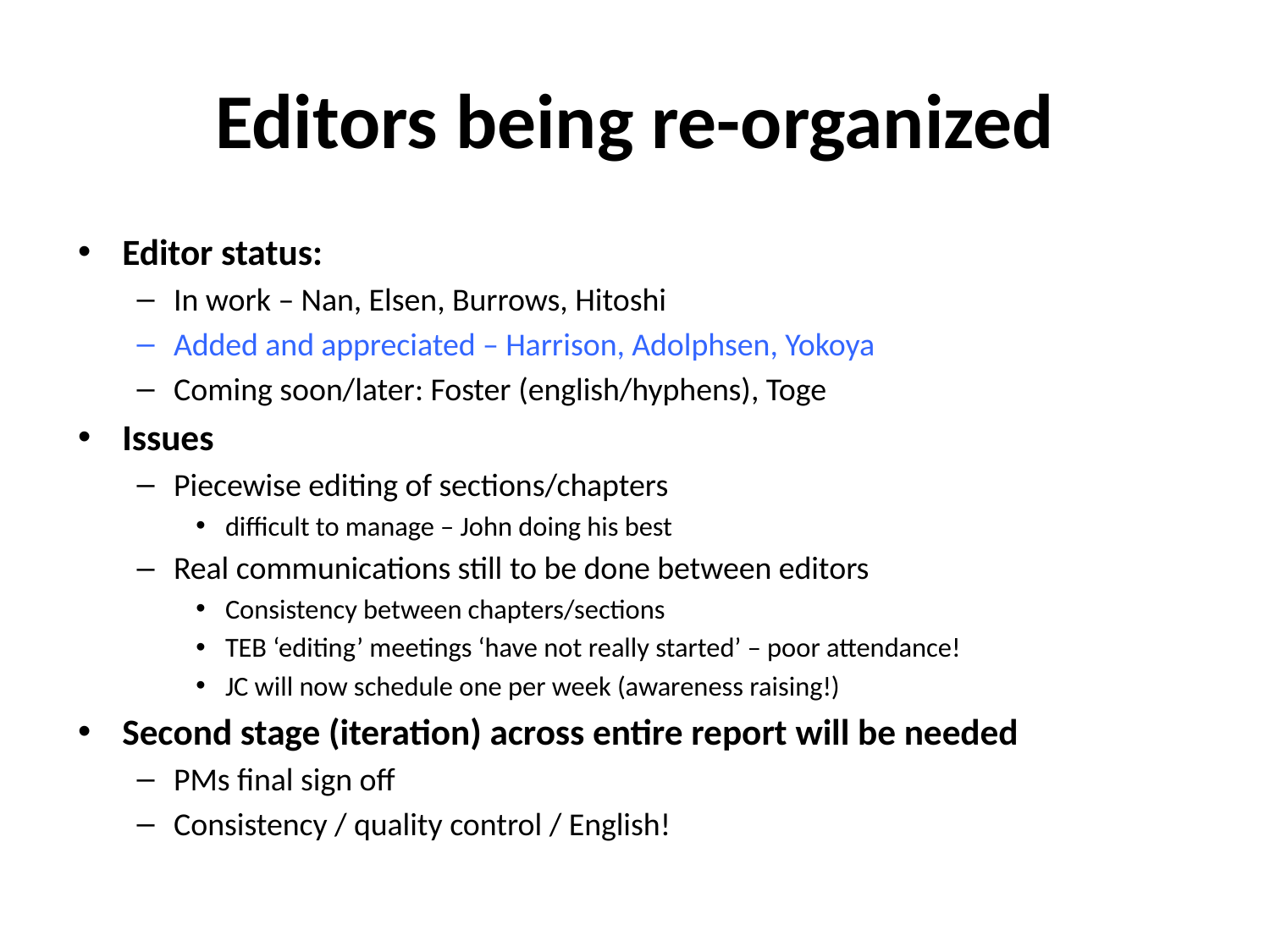

# Editors being re-organized
Editor status:
In work – Nan, Elsen, Burrows, Hitoshi
Added and appreciated – Harrison, Adolphsen, Yokoya
Coming soon/later: Foster (english/hyphens), Toge
Issues
Piecewise editing of sections/chapters
difficult to manage – John doing his best
Real communications still to be done between editors
Consistency between chapters/sections
TEB ‘editing’ meetings ‘have not really started’ – poor attendance!
JC will now schedule one per week (awareness raising!)
Second stage (iteration) across entire report will be needed
PMs final sign off
Consistency / quality control / English!